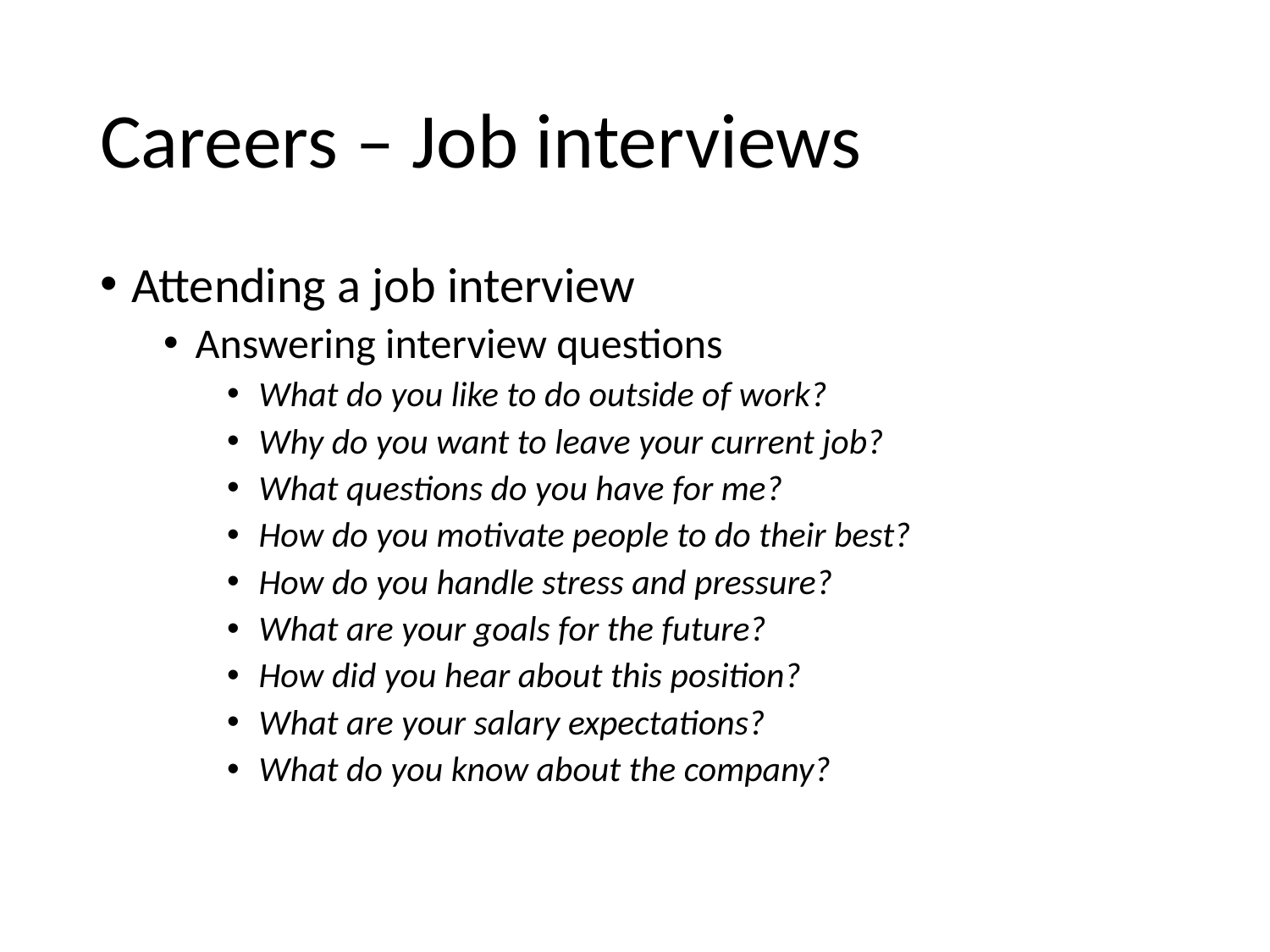

# Careers – Job interviews
Attending a job interview
Answering interview questions
What do you like to do outside of work?
Why do you want to leave your current job?
What questions do you have for me?
How do you motivate people to do their best?
How do you handle stress and pressure?
What are your goals for the future?
How did you hear about this position?
What are your salary expectations?
What do you know about the company?